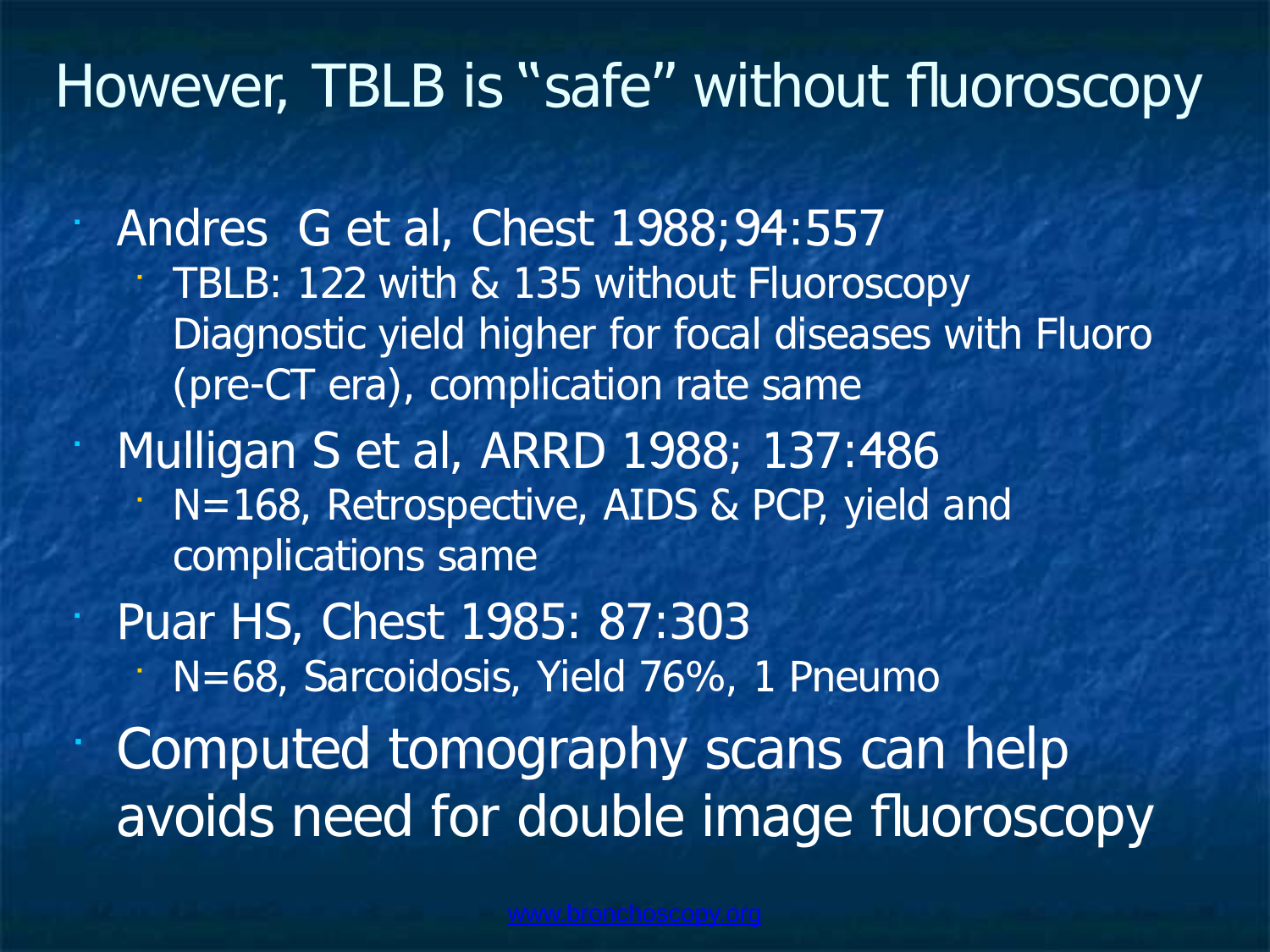

# However, TBLB is “safe” without fluoroscopy
Andres  G et al, Chest 1988;94:557
TBLB: 122 with & 135 without Fluoroscopy
Diagnostic yield higher for focal diseases with Fluoro (pre-CT era), complication rate same
Mulligan S et al, ARRD 1988; 137:486
N=168, Retrospective, AIDS & PCP, yield and complications same
Puar HS, Chest 1985: 87:303
N=68, Sarcoidosis, Yield 76%, 1 Pneumo
Computed tomography scans can help avoids need for double image fluoroscopy
www.bronchoscopy.org
15